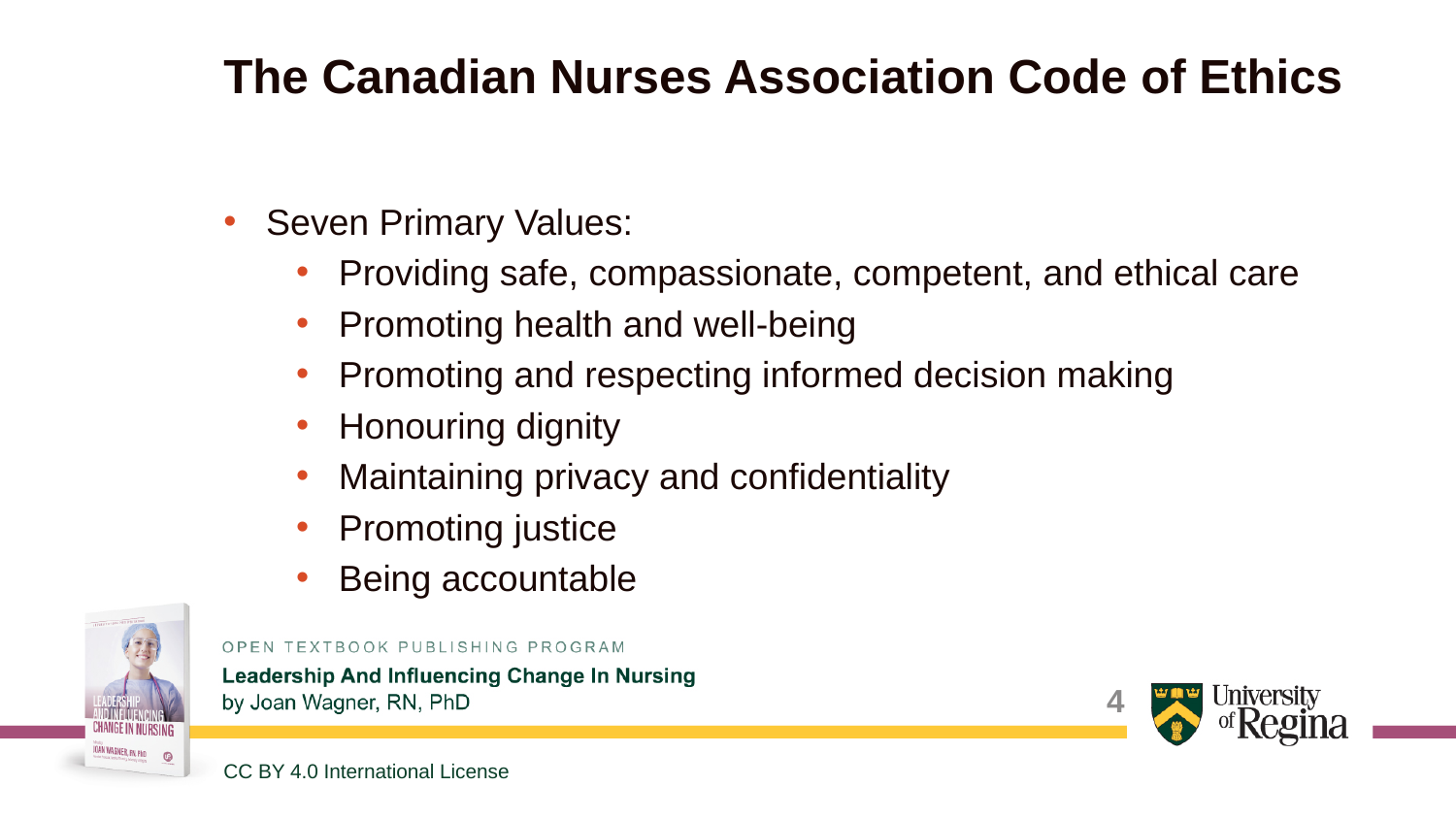

# The Canadian Nurses Association Code of Ethics
Seven Primary Values:
Providing safe, compassionate, competent, and ethical care
Promoting health and well-being
Promoting and respecting informed decision making
Honouring dignity
Maintaining privacy and confidentiality
Promoting justice
Being accountable

4
CC BY 4.0 International License